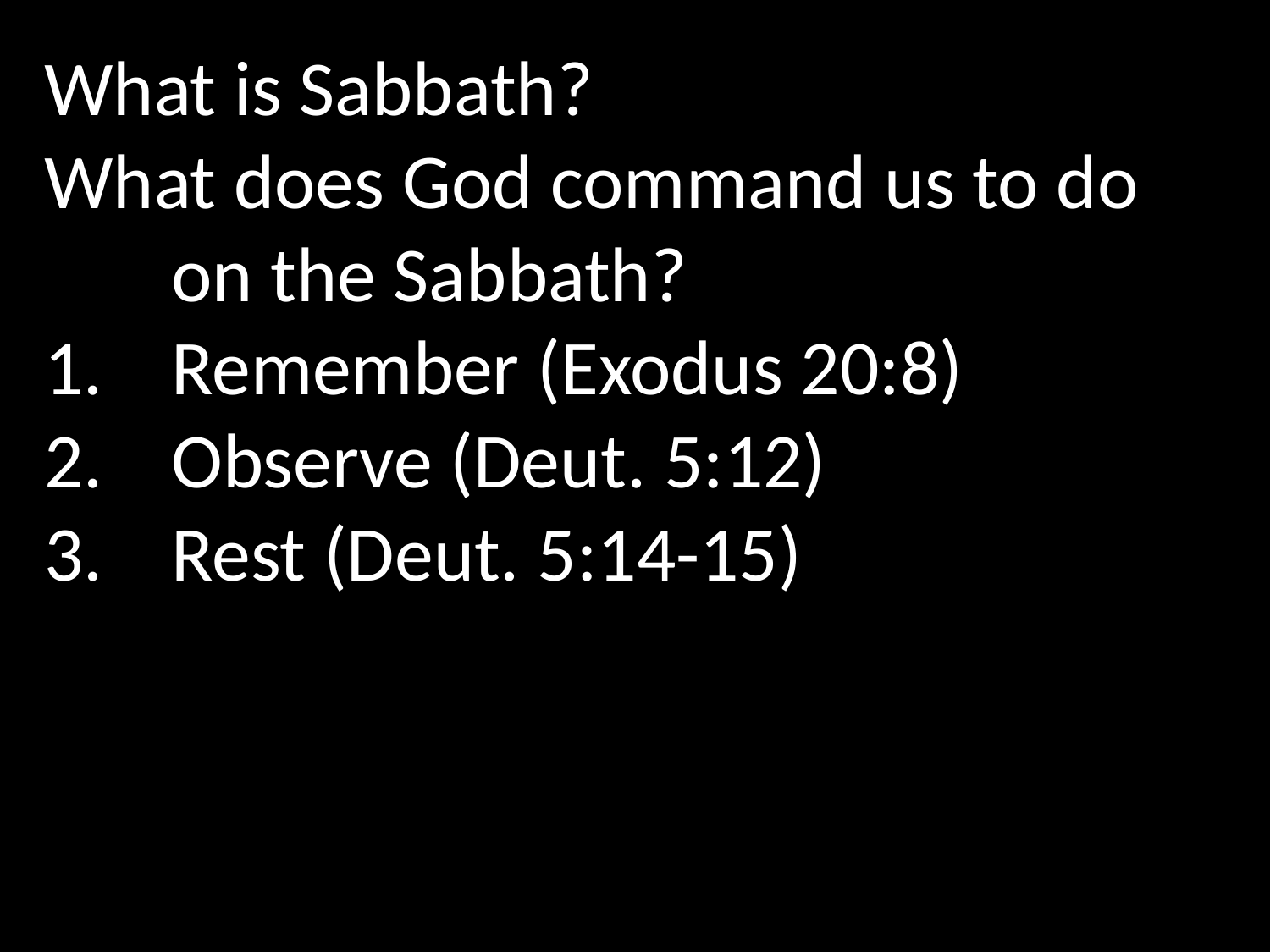

What is Sabbath?
What does God command us to do on the Sabbath?
Remember (Exodus 20:8)
Observe (Deut. 5:12)
Rest (Deut. 5:14-15)